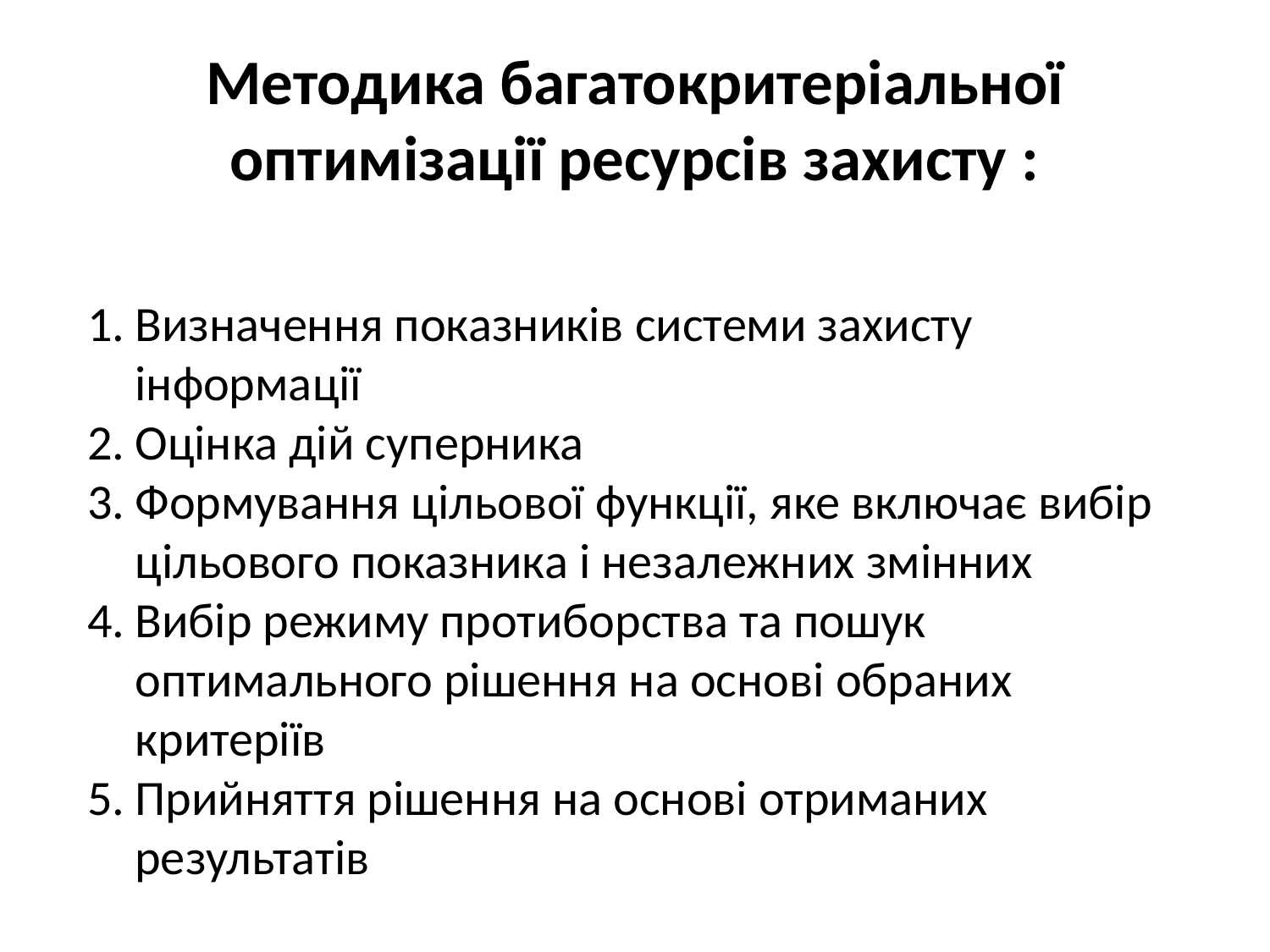

# Методика багатокритеріальної оптимізації ресурсів захисту :
Визначення показників системи захисту інформації
Оцінка дій суперника
Формування цільової функції, яке включає вибір цільового показника і незалежних змінних
Вибір режиму протиборства та пошук оптимального рішення на основі обраних критеріїв
Прийняття рішення на основі отриманих результатів